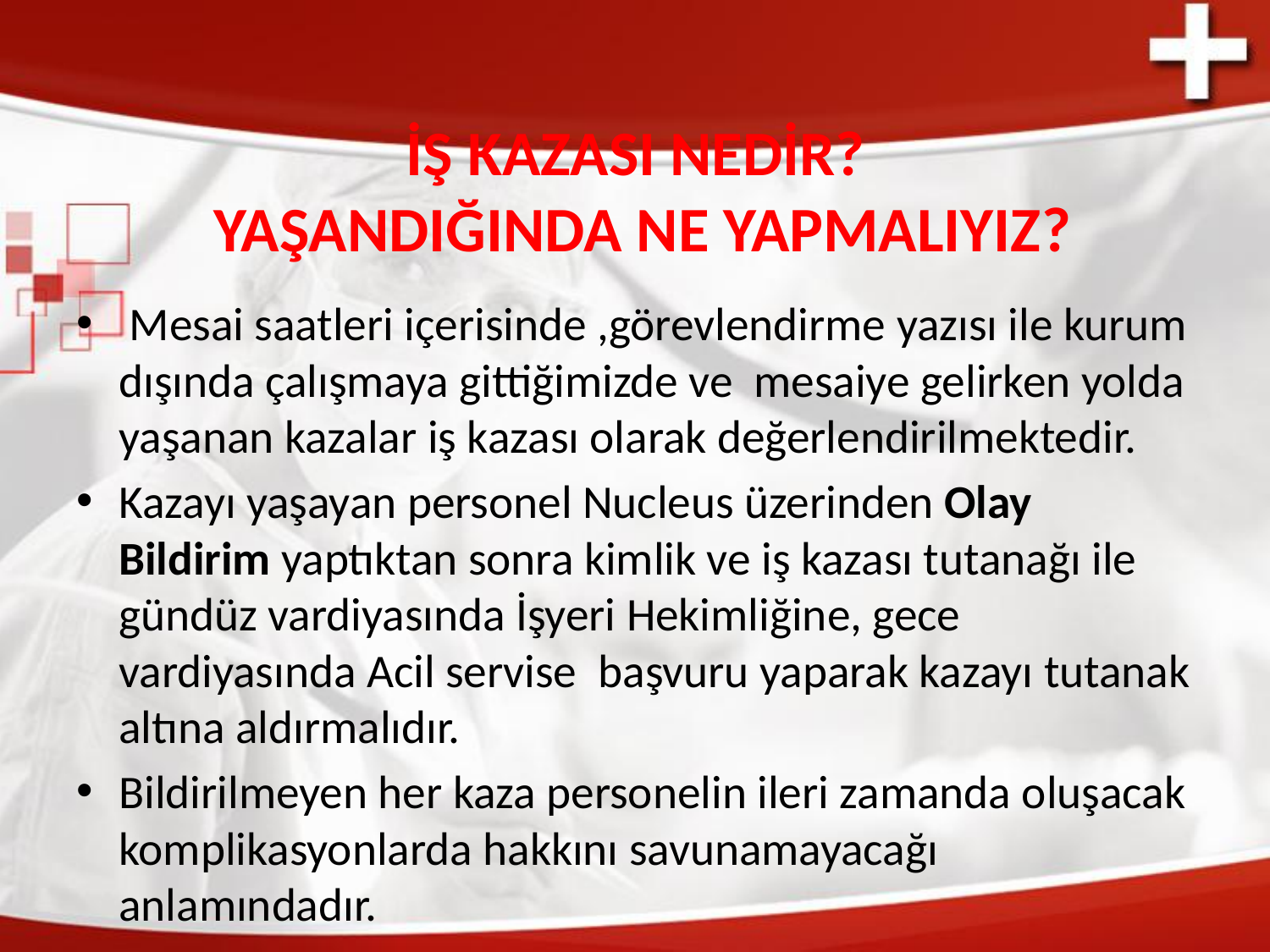

# İŞ KAZASI NEDİR? YAŞANDIĞINDA NE YAPMALIYIZ?
 Mesai saatleri içerisinde ,görevlendirme yazısı ile kurum dışında çalışmaya gittiğimizde ve  mesaiye gelirken yolda yaşanan kazalar iş kazası olarak değerlendirilmektedir.
Kazayı yaşayan personel Nucleus üzerinden Olay Bildirim yaptıktan sonra kimlik ve iş kazası tutanağı ile  gündüz vardiyasında İşyeri Hekimliğine, gece vardiyasında Acil servise  başvuru yaparak kazayı tutanak altına aldırmalıdır.
Bildirilmeyen her kaza personelin ileri zamanda oluşacak komplikasyonlarda hakkını savunamayacağı anlamındadır.